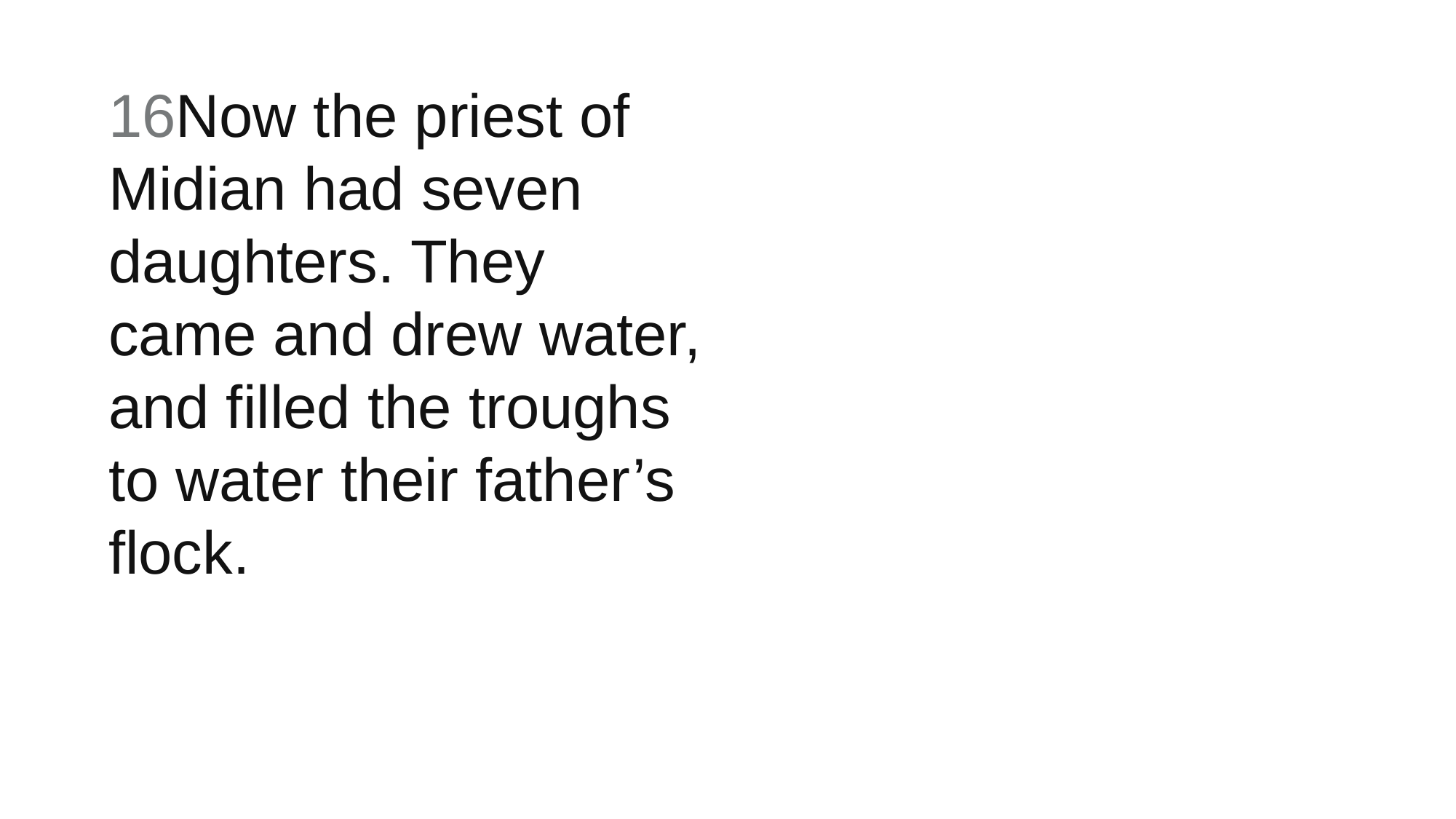

16Now the priest of Midian had seven daughters. They came and drew water, and filled the troughs to water their father’s flock.